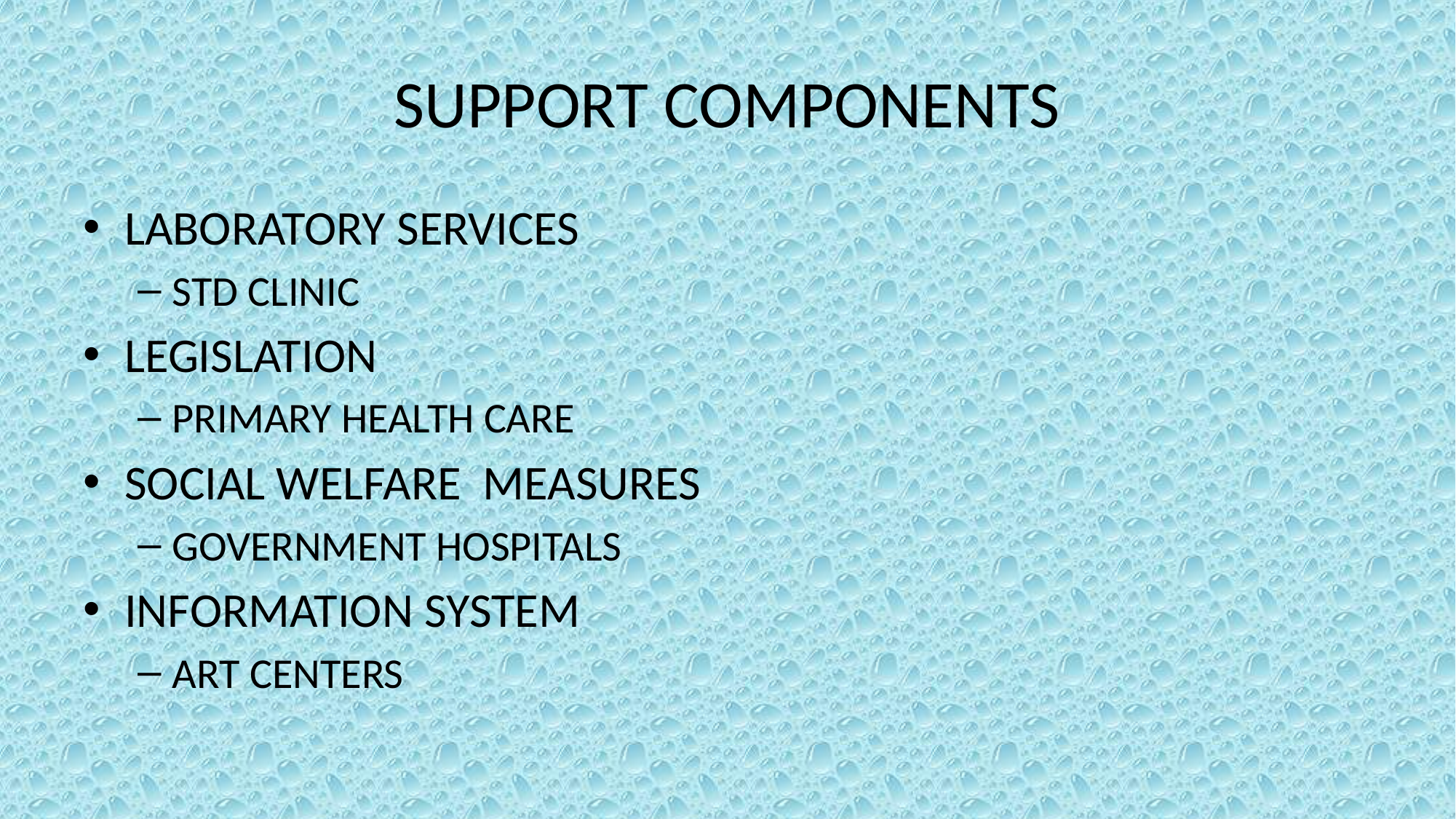

# SUPPORT COMPONENTS
LABORATORY SERVICES
STD CLINIC
LEGISLATION
PRIMARY HEALTH CARE
SOCIAL WELFARE  MEASURES
GOVERNMENT HOSPITALS
INFORMATION SYSTEM
ART CENTERS